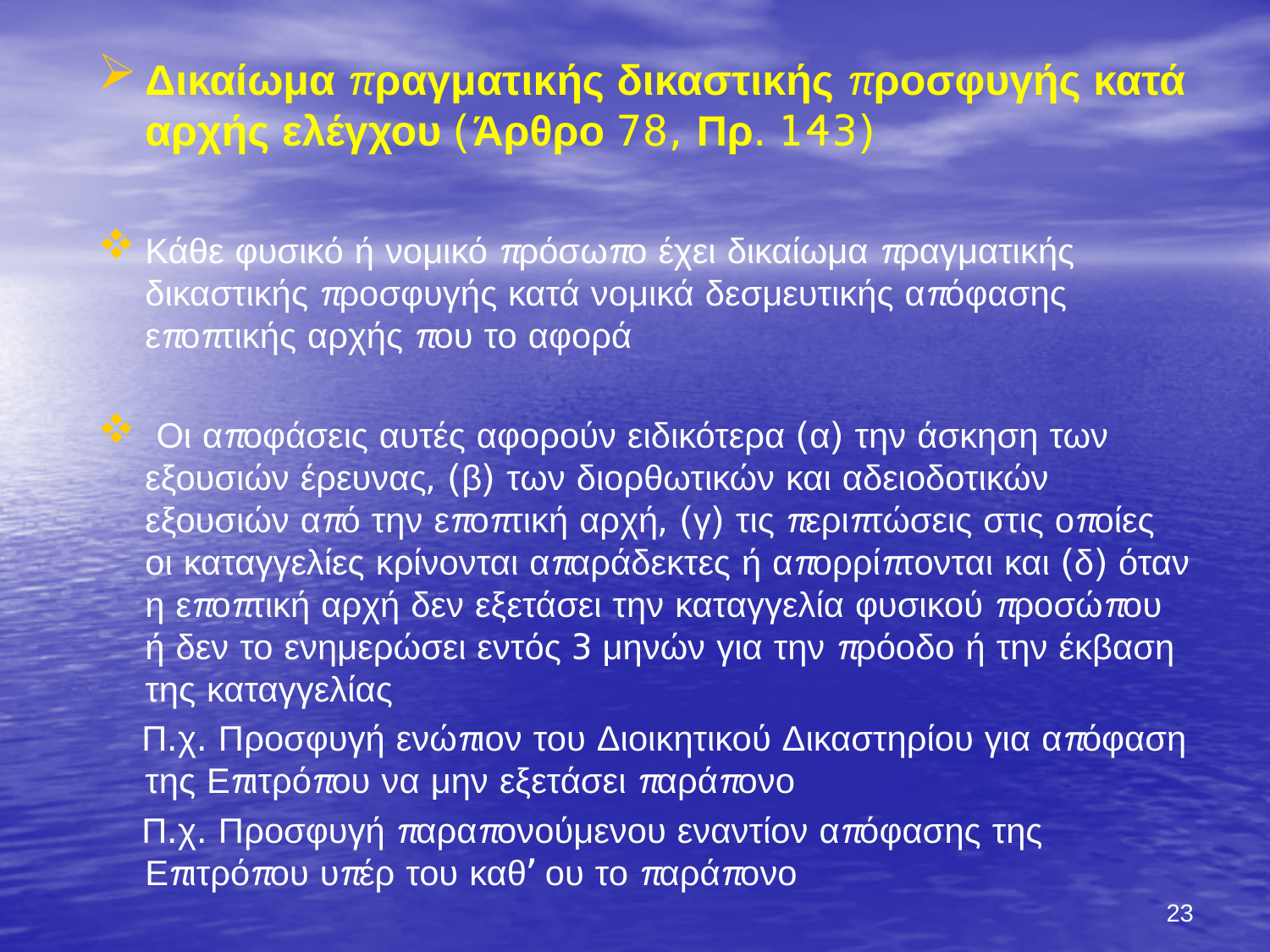

Δικαίωμα πραγματικής δικαστικής προσφυγής κατά αρχής ελέγχου (Άρθρο 78, Πρ. 143)

Κάθε φυσικό ή νομικό πρόσωπο έχει δικαίωμα πραγματικής δικαστικής προσφυγής κατά νομικά δεσμευτικής απόφασης εποπτικής αρχής που το αφορά

 Οι αποφάσεις αυτές αφορούν ειδικότερα (α) την άσκηση των εξουσιών έρευνας, (β) των διορθωτικών και αδειοδοτικών εξουσιών από την εποπτική αρχή, (γ) τις περιπτώσεις στις οποίες οι καταγγελίες κρίνονται απαράδεκτες ή απορρίπτονται και (δ) όταν η εποπτική αρχή δεν εξετάσει την καταγγελία φυσικού προσώπου ή δεν το ενημερώσει εντός 3 μηνών για την πρόοδο ή την έκβαση της καταγγελίας
    Π.χ. Προσφυγή ενώπιον του Διοικητικού Δικαστηρίου για απόφαση της Επιτρόπου να μην εξετάσει παράπονο
    Π.χ. Προσφυγή παραπονούμενου εναντίον απόφασης της Επιτρόπου υπέρ του καθ’ ου το παράπονο
#
23